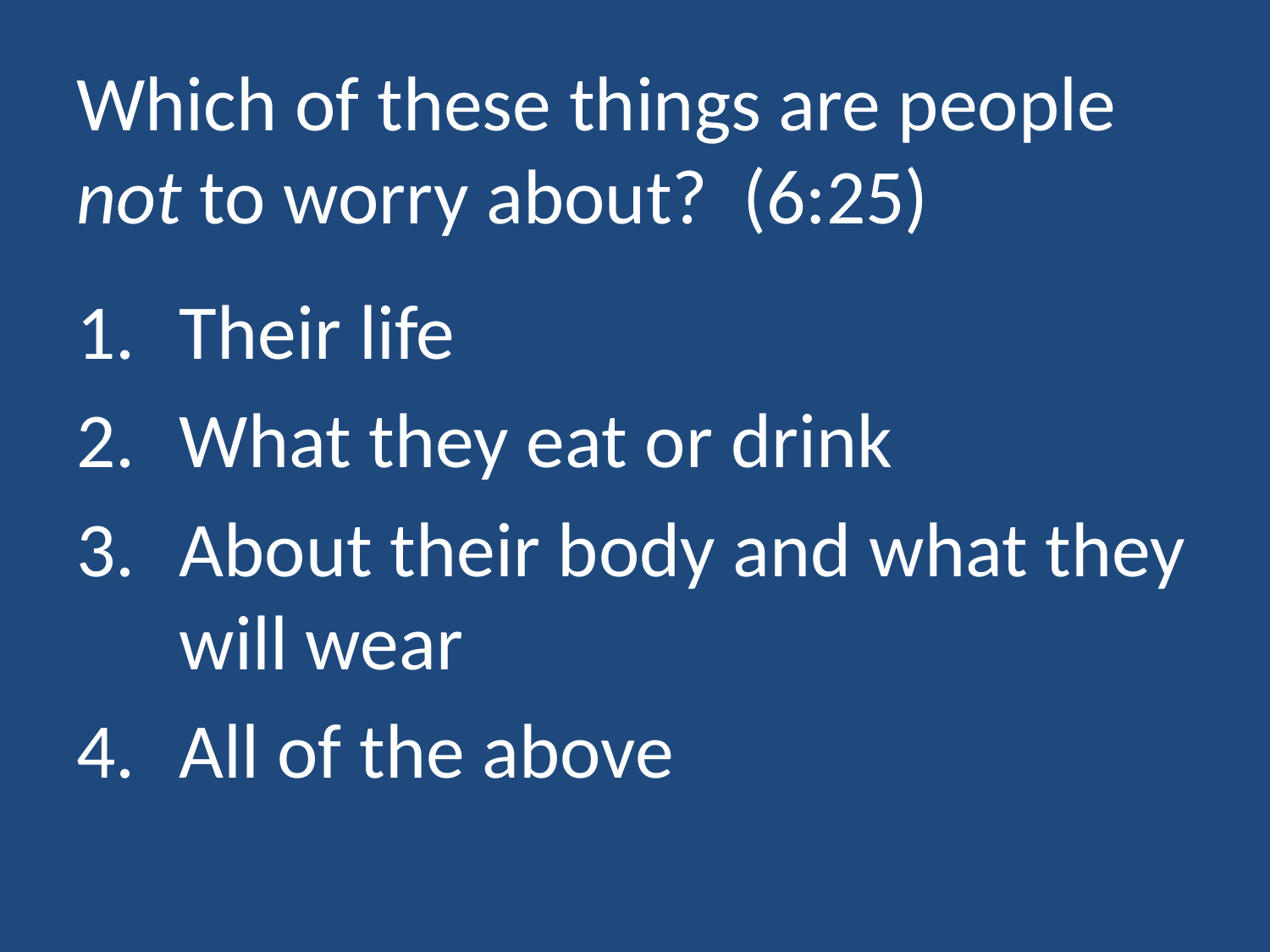

# Which of these things are people not to worry about?  (6:25)
Their life
What they eat or drink
About their body and what they will wear
All of the above